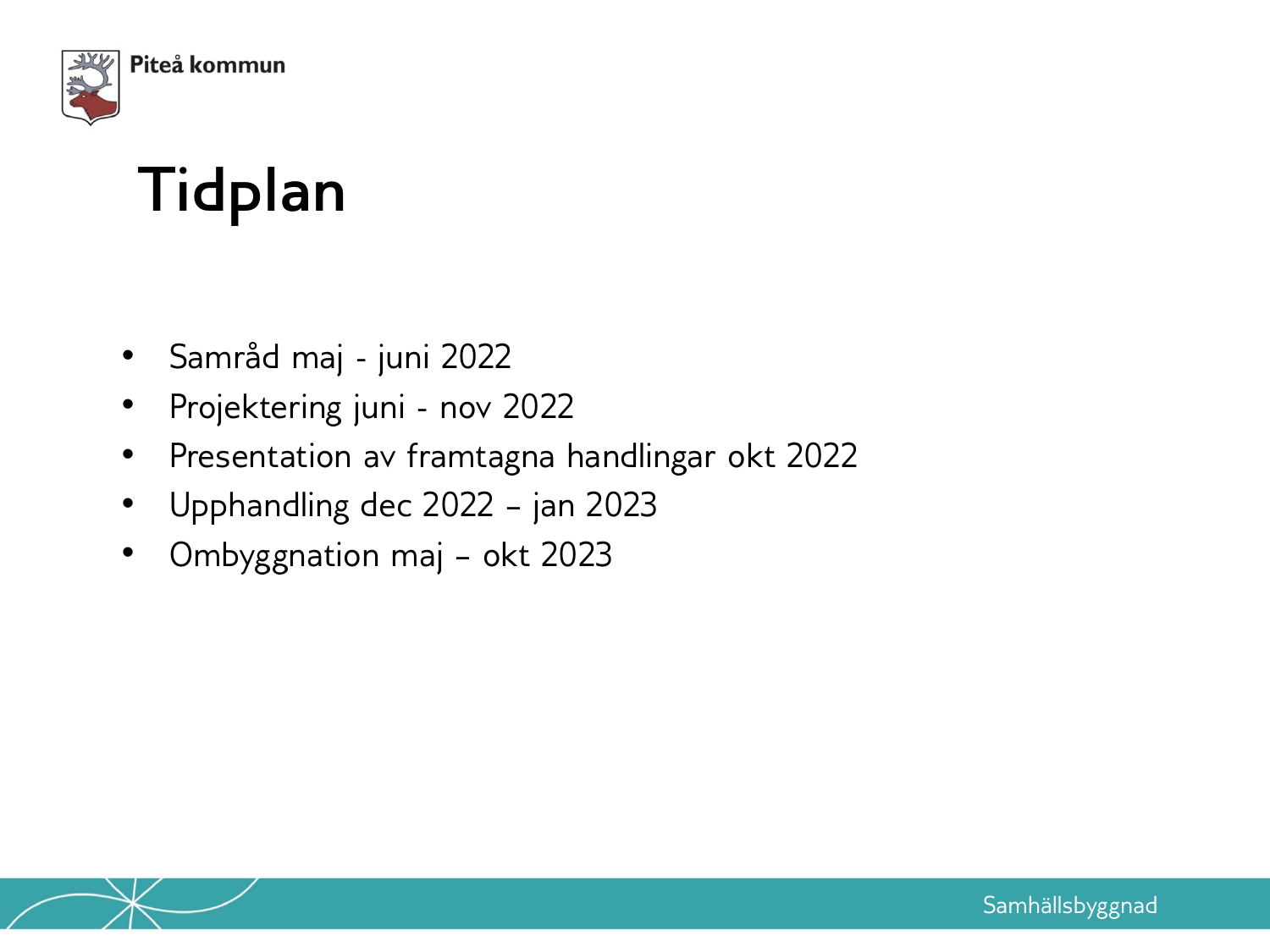

# Tidplan
Samråd maj - juni 2022
Projektering juni - nov 2022
Presentation av framtagna handlingar okt 2022
Upphandling dec 2022 – jan 2023
Ombyggnation maj – okt 2023